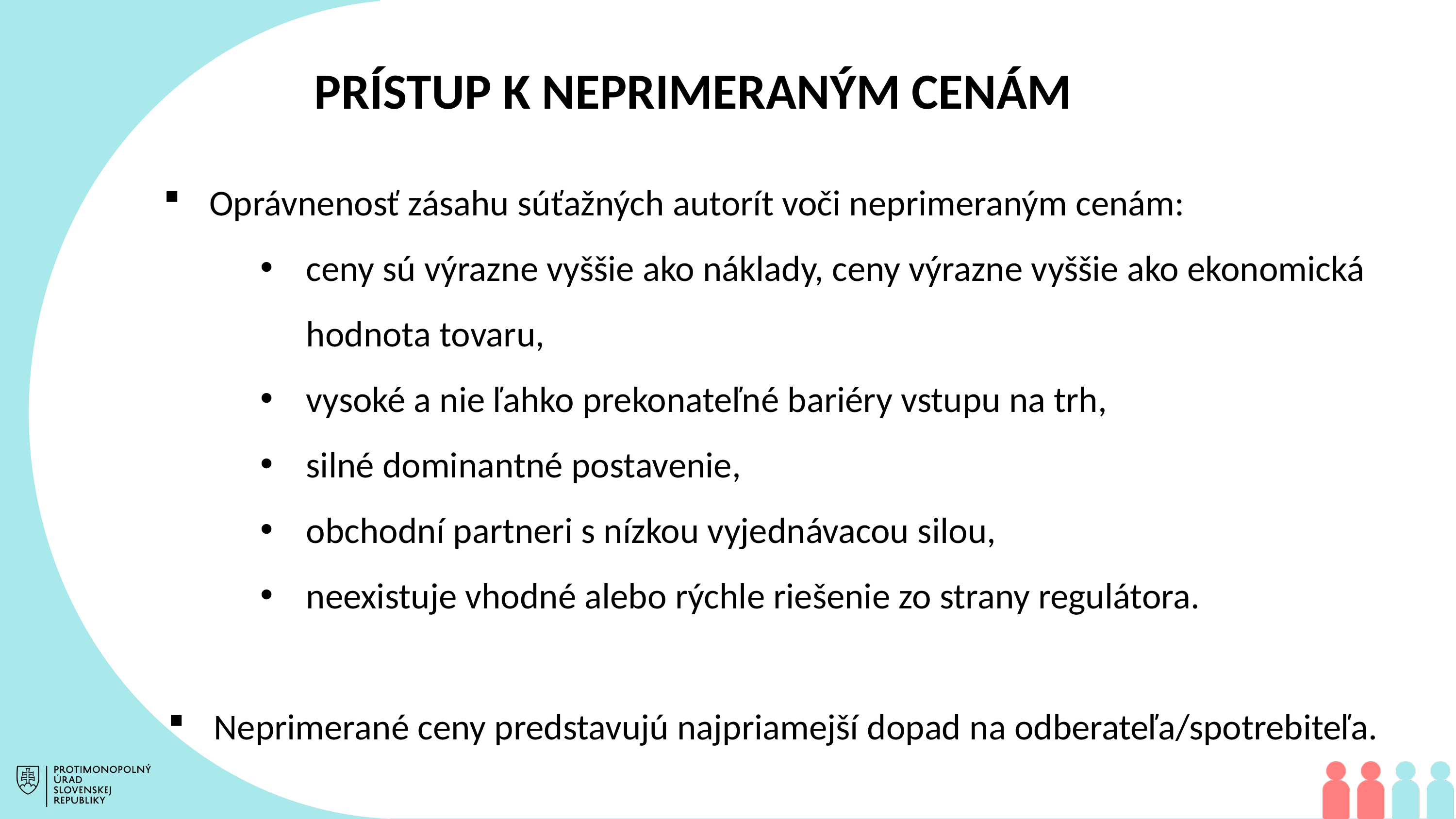

PRÍSTUP K NEPRIMERANÝM CENÁM

Oprávnenosť zásahu súťažných autorít voči neprimeraným cenám:
ceny sú výrazne vyššie ako náklady, ceny výrazne vyššie ako ekonomická hodnota tovaru,
vysoké a nie ľahko prekonateľné bariéry vstupu na trh,
silné dominantné postavenie,
obchodní partneri s nízkou vyjednávacou silou,
neexistuje vhodné alebo rýchle riešenie zo strany regulátora.

Neprimerané ceny predstavujú najpriamejší dopad na odberateľa/spotrebiteľa.